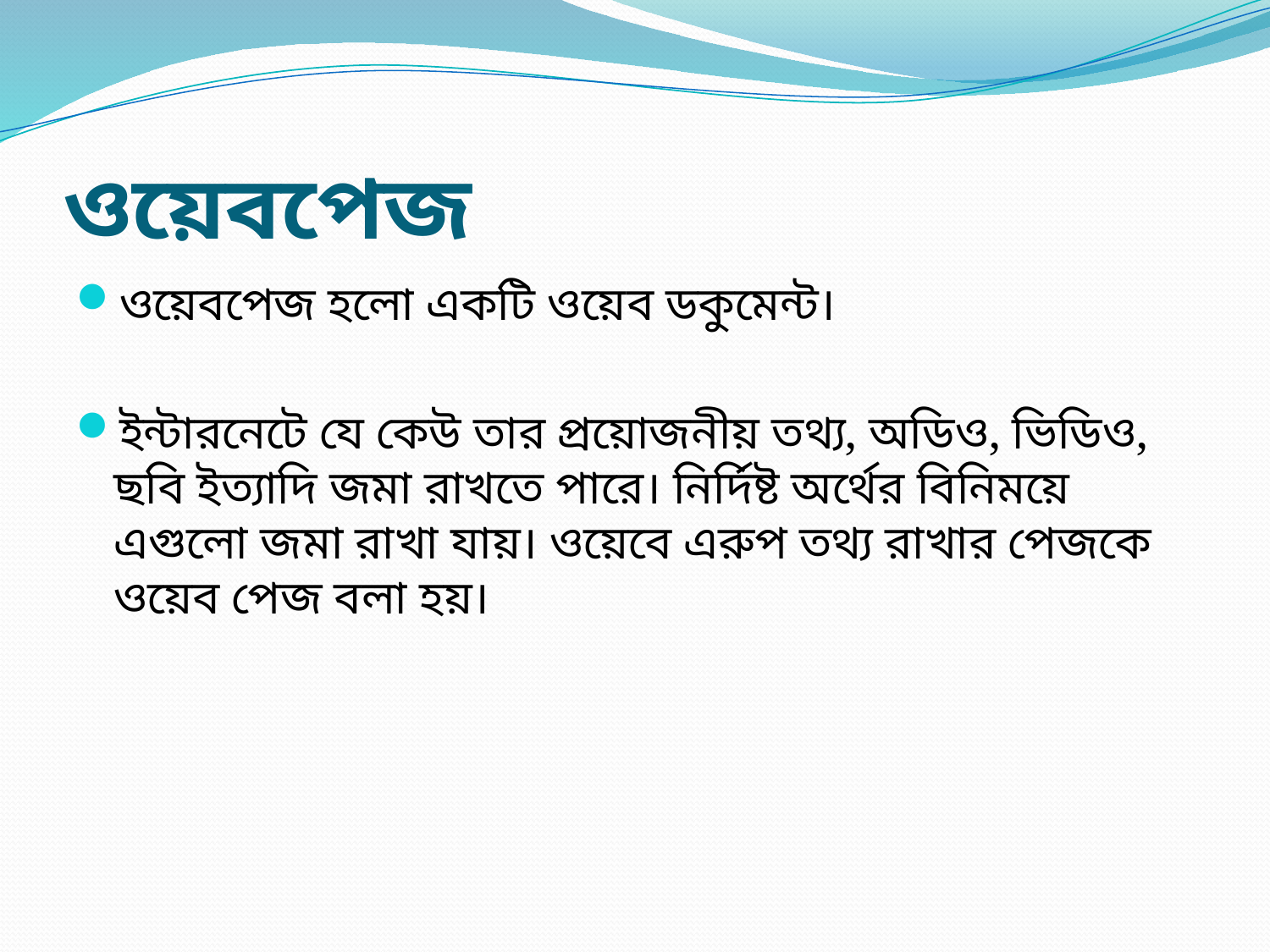

# ওয়েবপেজ
ওয়েবপেজ হলো একটি ওয়েব ডকুমেন্ট।

ইন্টারনেটে যে কেউ তার প্রয়োজনীয় তথ্য, অডিও, ভিডিও, ছবি ইত্যাদি জমা রাখতে পারে। নির্দিষ্ট অর্থের বিনিময়ে এগুলো জমা রাখা যায়। ওয়েবে এরুপ তথ্য রাখার পেজকে ওয়েব পেজ বলা হয়।